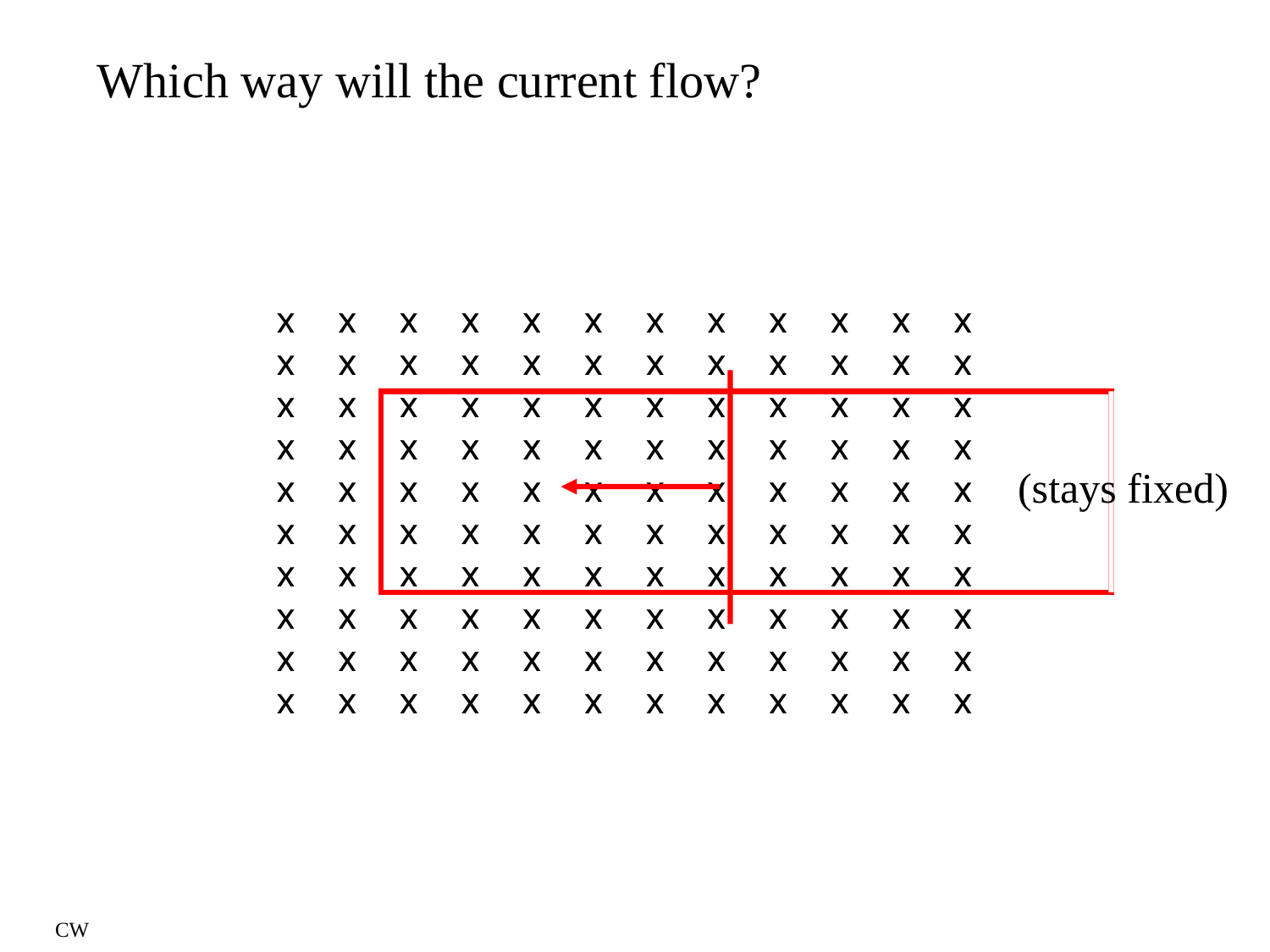

Which way will the current flow?
x    x    x    x    x    x    x    x    x    x    x    x
x    x    x    x    x    x    x    x    x    x    x    x
x    x    x    x    x    x    x    x    x    x    x    x
x    x    x    x    x    x    x    x    x    x    x    x
x    x    x    x    x    x    x    x    x    x    x    x
x    x    x    x    x    x    x    x    x    x    x    x
x    x    x    x    x    x    x    x    x    x    x    x
x    x    x    x    x    x    x    x    x    x    x    x
x    x    x    x    x    x    x    x    x    x    x    x
x    x    x    x    x    x    x    x    x    x    x    x

(stays fixed)

CW